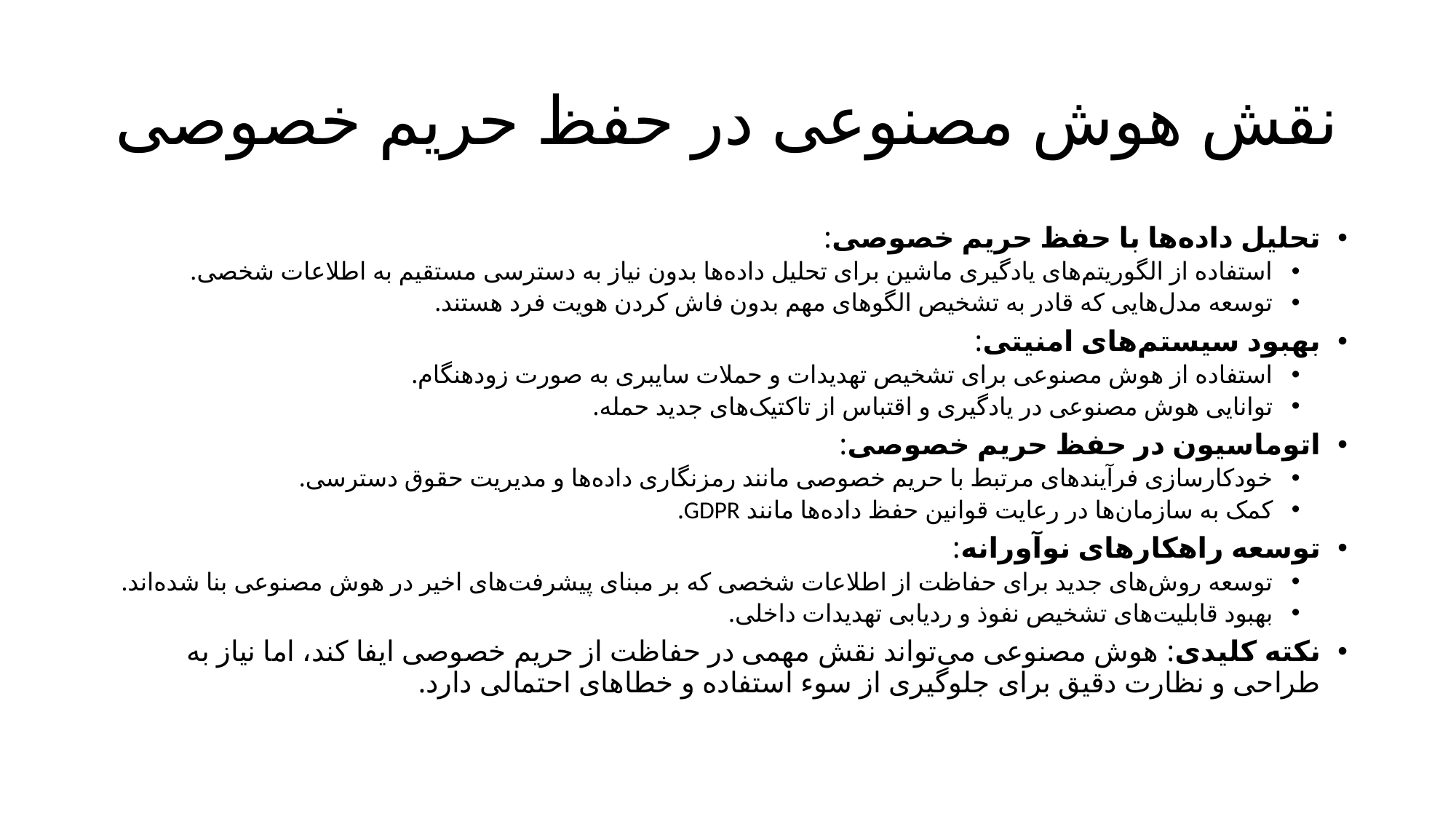

# نقش هوش مصنوعی در حفظ حریم خصوصی
تحلیل داده‌ها با حفظ حریم خصوصی:
استفاده از الگوریتم‌های یادگیری ماشین برای تحلیل داده‌ها بدون نیاز به دسترسی مستقیم به اطلاعات شخصی.
توسعه مدل‌هایی که قادر به تشخیص الگوهای مهم بدون فاش کردن هویت فرد هستند.
بهبود سیستم‌های امنیتی:
استفاده از هوش مصنوعی برای تشخیص تهدیدات و حملات سایبری به صورت زودهنگام.
توانایی هوش مصنوعی در یادگیری و اقتباس از تاکتیک‌های جدید حمله.
اتوماسیون در حفظ حریم خصوصی:
خودکارسازی فرآیندهای مرتبط با حریم خصوصی مانند رمزنگاری داده‌ها و مدیریت حقوق دسترسی.
کمک به سازمان‌ها در رعایت قوانین حفظ داده‌ها مانند GDPR.
توسعه راهکارهای نوآورانه:
توسعه روش‌های جدید برای حفاظت از اطلاعات شخصی که بر مبنای پیشرفت‌های اخیر در هوش مصنوعی بنا شده‌اند.
بهبود قابلیت‌های تشخیص نفوذ و ردیابی تهدیدات داخلی.
نکته کلیدی: هوش مصنوعی می‌تواند نقش مهمی در حفاظت از حریم خصوصی ایفا کند، اما نیاز به طراحی و نظارت دقیق برای جلوگیری از سوء استفاده و خطاهای احتمالی دارد.